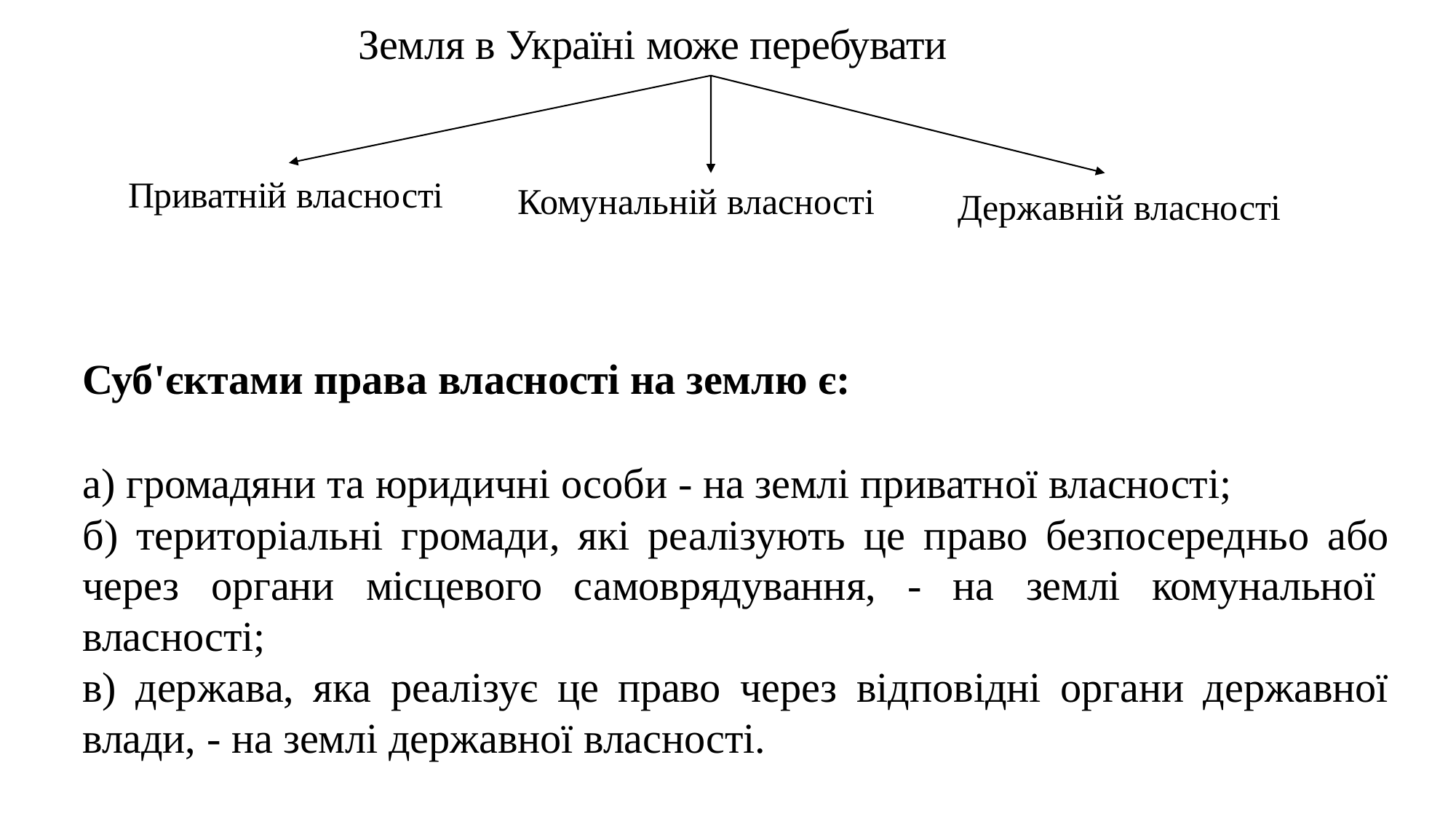

# Земля в Україні може перебувати

Приватній власності
Комунальній власності
Державній власності
Суб'єктами права власності на землю є:

а) громадяни та юридичні особи - на землі приватної власності;
б) територіальні громади, які реалізують це право безпосередньо або  через органи місцевого самоврядування, - на землі комунальної  власності;
в) держава, яка реалізує це право через відповідні органи державної  влади, - на землі державної власності.